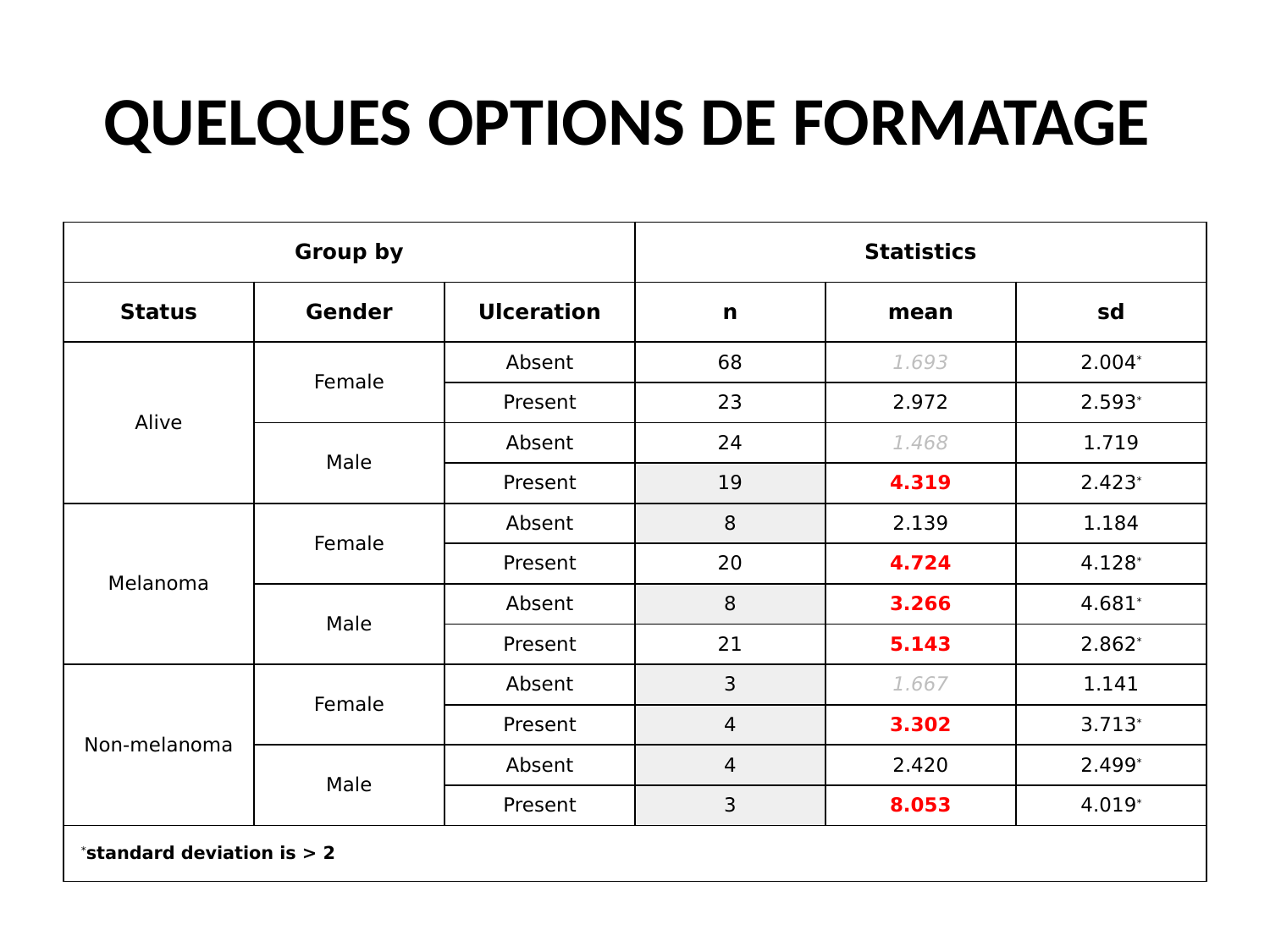

# Quelques options de formatage
| Group by |  |  | Statistics |  |  |
| --- | --- | --- | --- | --- | --- |
| Status | Gender | Ulceration | n | mean | sd |
| Alive | Female | Absent | 68 | 1.693 | 2.004\* |
| Alive | Female | Present | 23 | 2.972 | 2.593\* |
| Alive | Male | Absent | 24 | 1.468 | 1.719 |
| Alive | Male | Present | 19 | 4.319 | 2.423\* |
| Melanoma | Female | Absent | 8 | 2.139 | 1.184 |
| Melanoma | Female | Present | 20 | 4.724 | 4.128\* |
| Melanoma | Male | Absent | 8 | 3.266 | 4.681\* |
| Melanoma | Male | Present | 21 | 5.143 | 2.862\* |
| Non-melanoma | Female | Absent | 3 | 1.667 | 1.141 |
| Non-melanoma | Female | Present | 4 | 3.302 | 3.713\* |
| Non-melanoma | Male | Absent | 4 | 2.420 | 2.499\* |
| Non-melanoma | Male | Present | 3 | 8.053 | 4.019\* |
| \*standard deviation is > 2 |  |  |  |  |  |